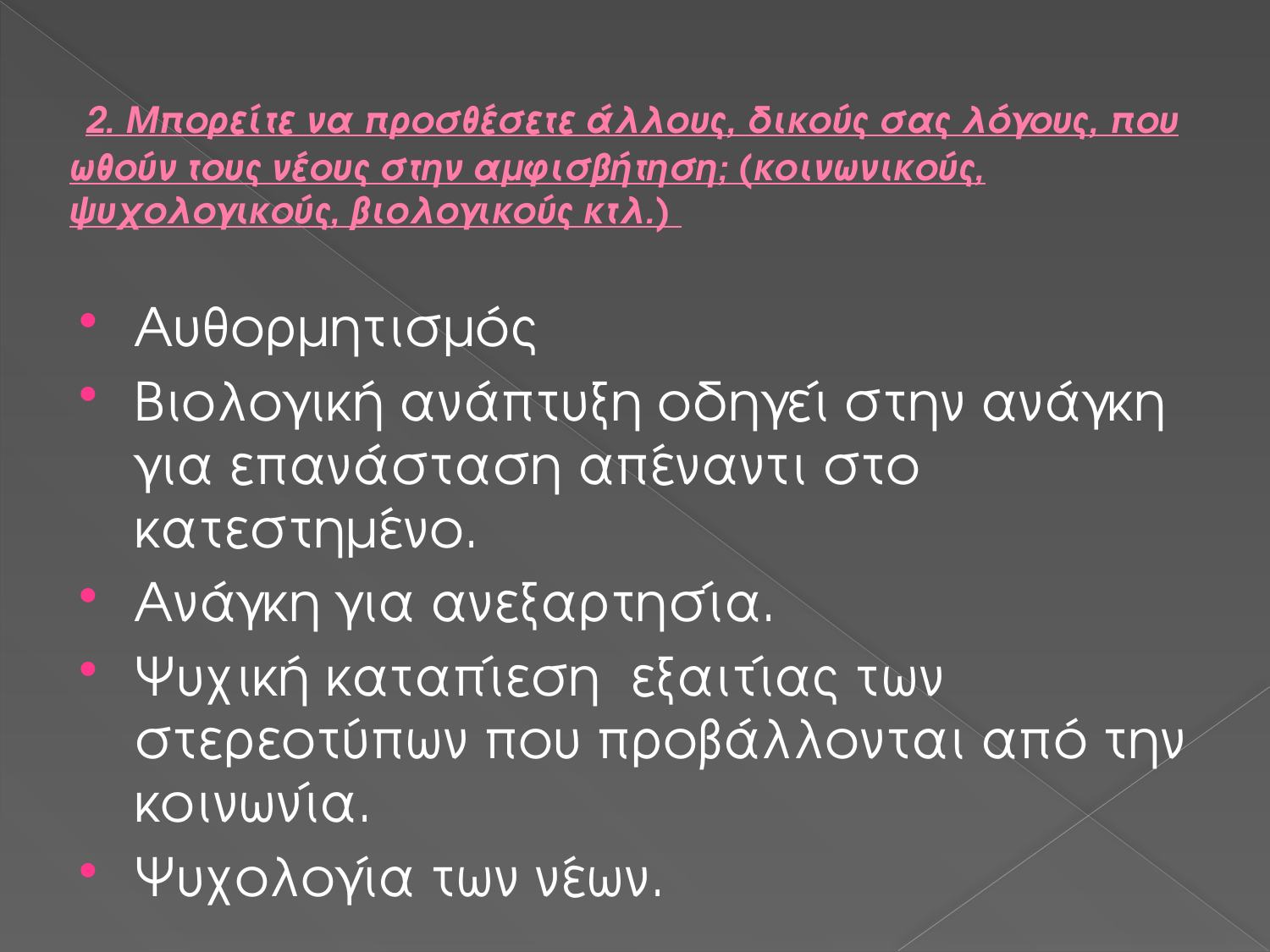

# 2. Μπορείτε να προσθέσετε άλλους, δικούς σας λόγους, που ωθούν τους νέους στην αμφισβήτηση; (κοινωνικούς, ψυχολογικούς, βιολογικούς κτλ.)
Αυθορμητισμός
Βιολογική ανάπτυξη οδηγεί στην ανάγκη για επανάσταση απέναντι στο κατεστημένο.
Ανάγκη για ανεξαρτησία.
Ψυχική καταπίεση  εξαιτίας των στερεοτύπων που προβάλλονται από την κοινωνία.
Ψυχολογία των νέων.